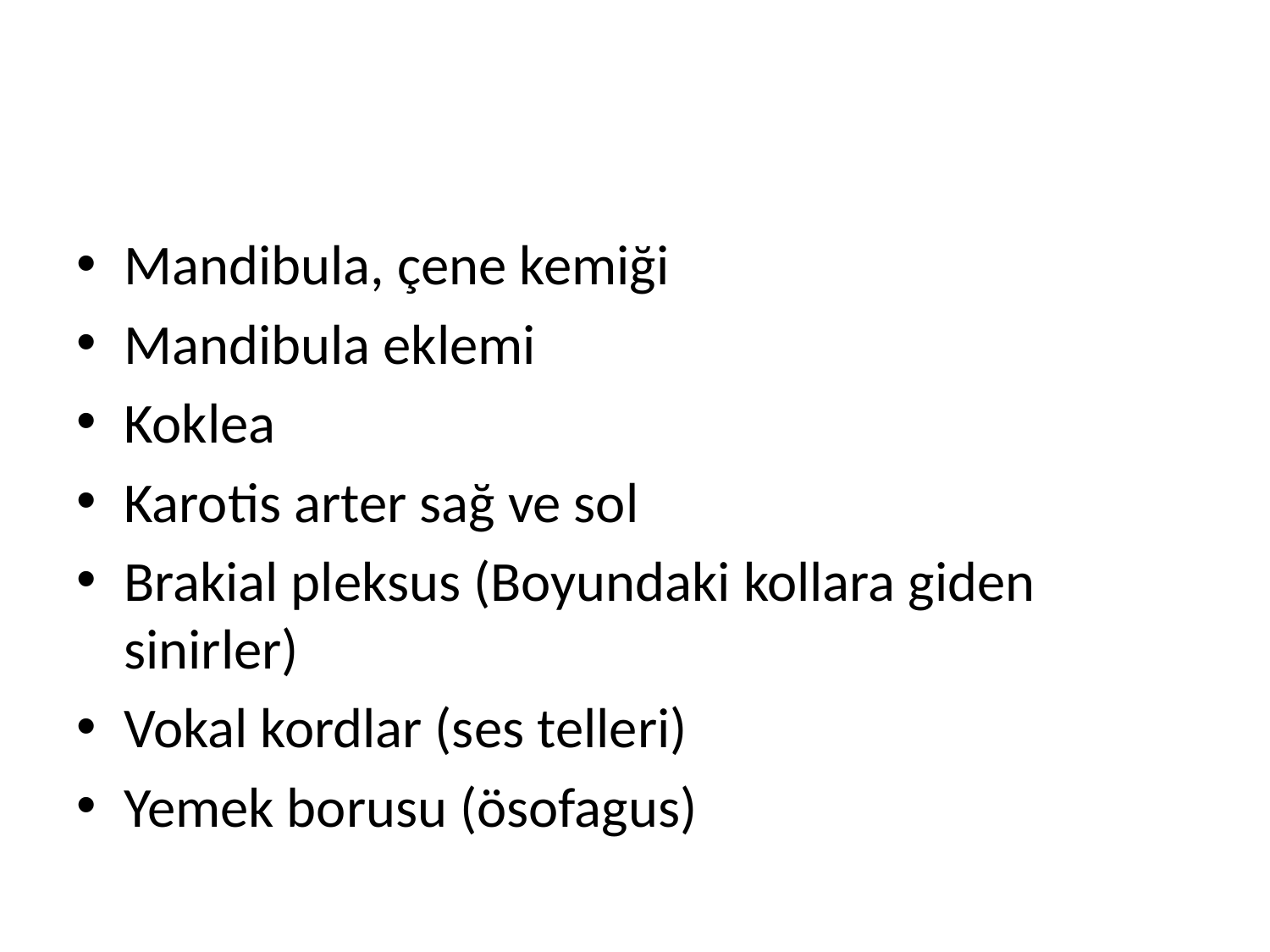

#
Mandibula, çene kemiği
Mandibula eklemi
Koklea
Karotis arter sağ ve sol
Brakial pleksus (Boyundaki kollara giden sinirler)
Vokal kordlar (ses telleri)
Yemek borusu (ösofagus)